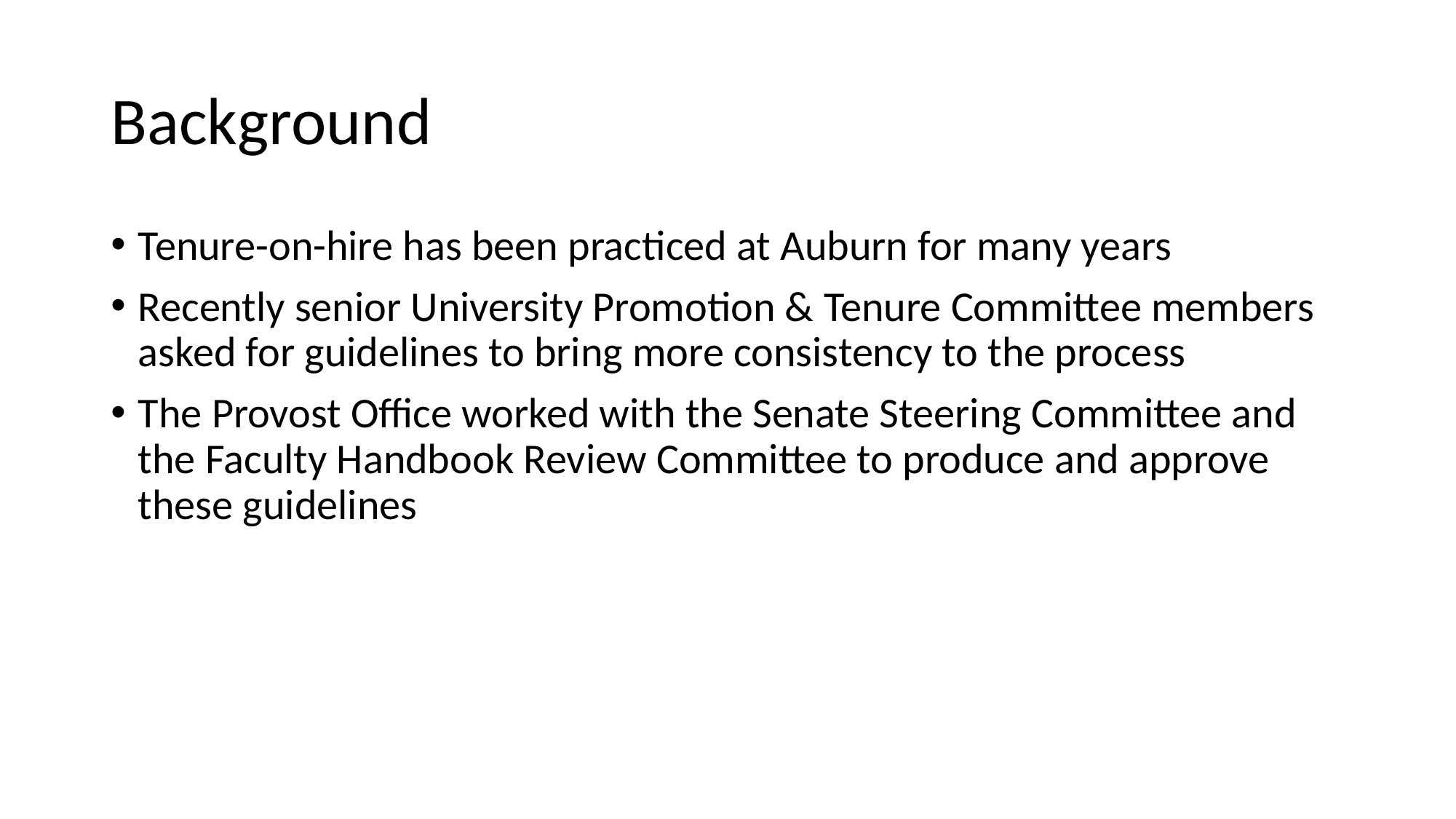

# Background
Tenure-on-hire has been practiced at Auburn for many years
Recently senior University Promotion & Tenure Committee members asked for guidelines to bring more consistency to the process
The Provost Office worked with the Senate Steering Committee and the Faculty Handbook Review Committee to produce and approve these guidelines